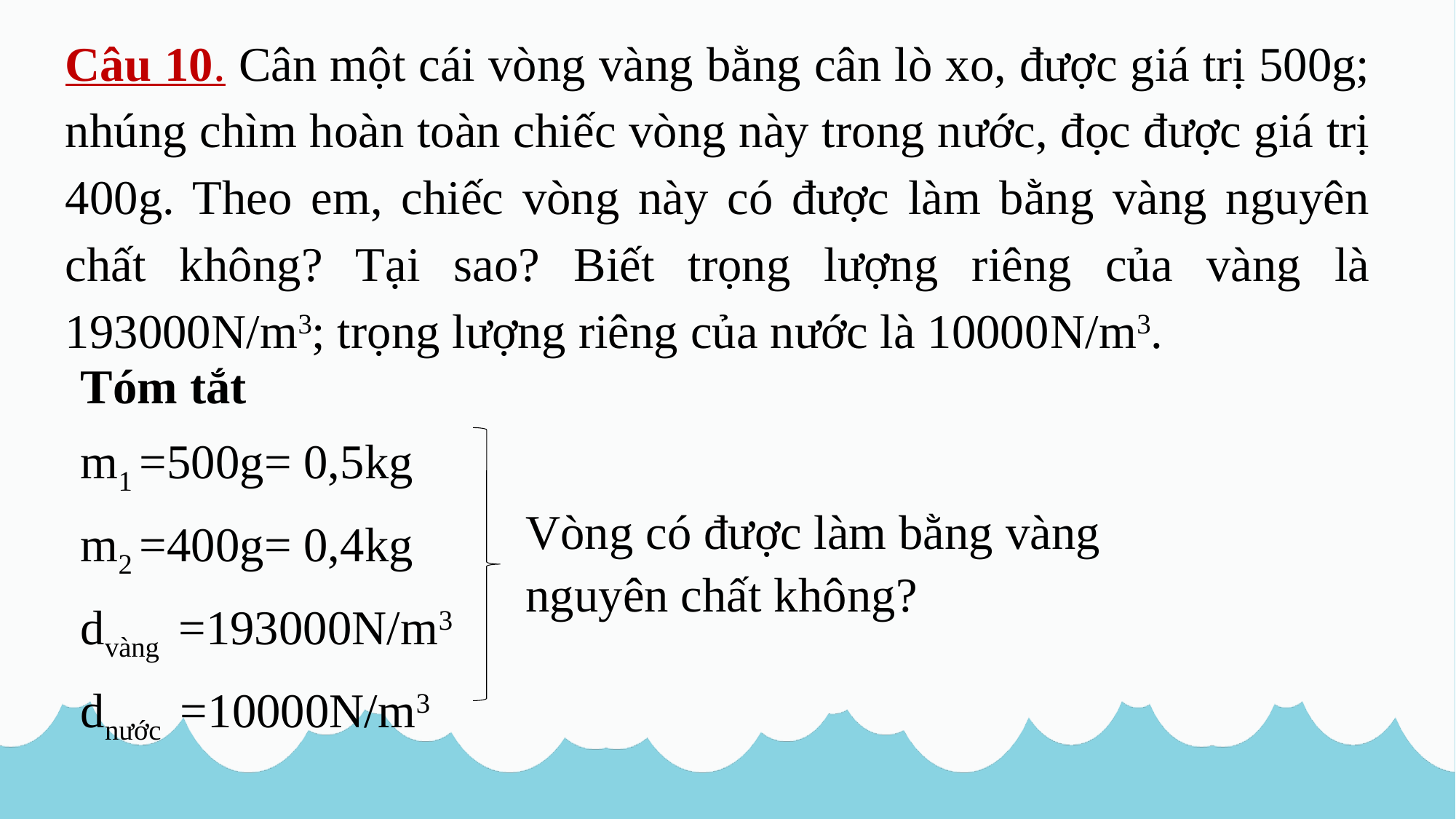

Câu 10. Cân một cái vòng vàng bằng cân lò xo, được giá trị 500g; nhúng chìm hoàn toàn chiếc vòng này trong nước, đọc được giá trị 400g. Theo em, chiếc vòng này có được làm bằng vàng nguyên chất không? Tại sao? Biết trọng lượng riêng của vàng là 193000N/m3; trọng lượng riêng của nước là 10000N/m3.
Tóm tắt
m1 =500g= 0,5kg
m2 =400g= 0,4kg
dvàng  =193000N/m3
dnước  =10000N/m3

Vòng có được làm bằng vàng nguyên chất không?